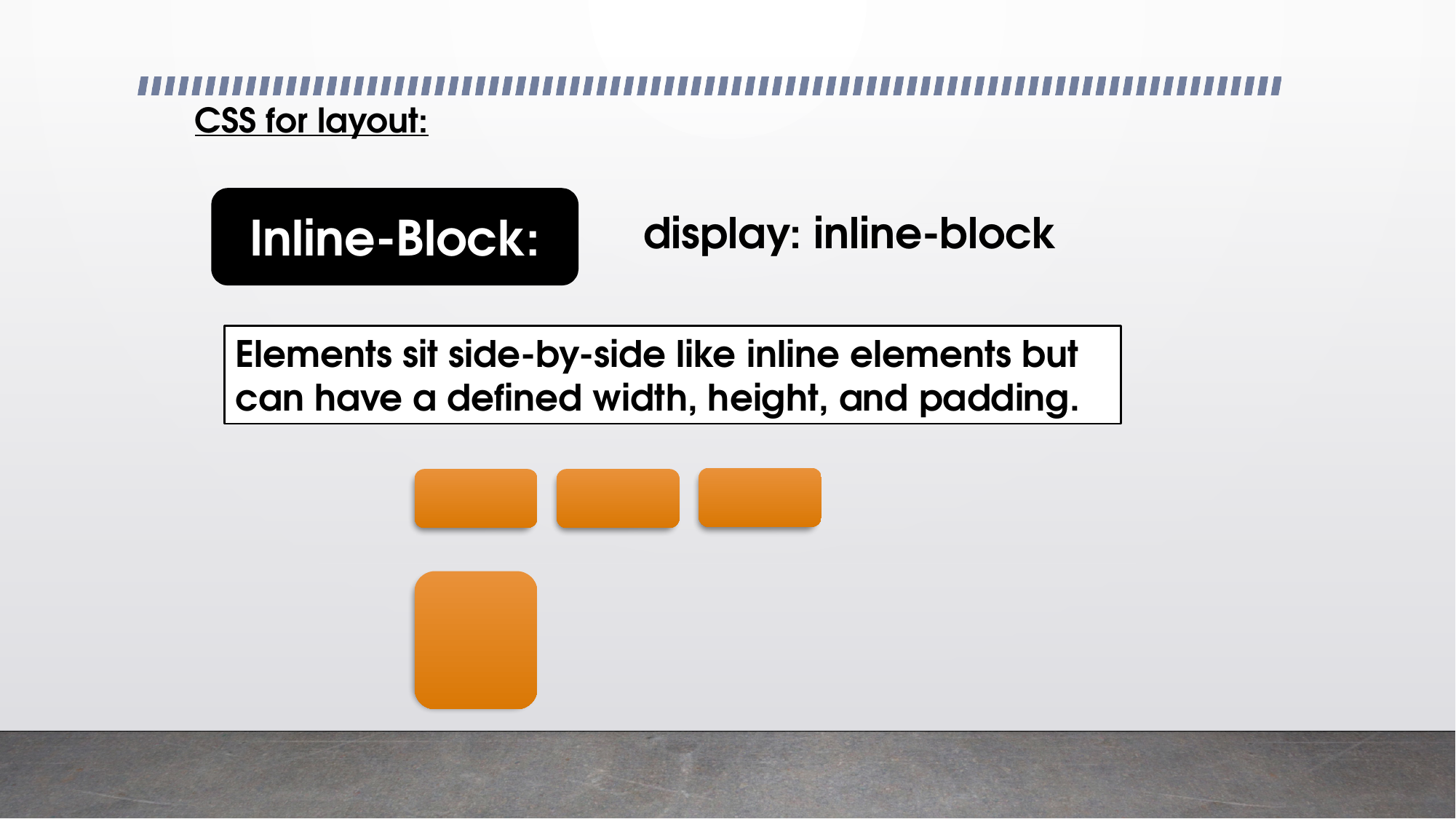

# CSS for layout:
Inline-Block:
display: inline-block
Elements sit side-by-side like inline elements but can have a defined width, height, and padding.